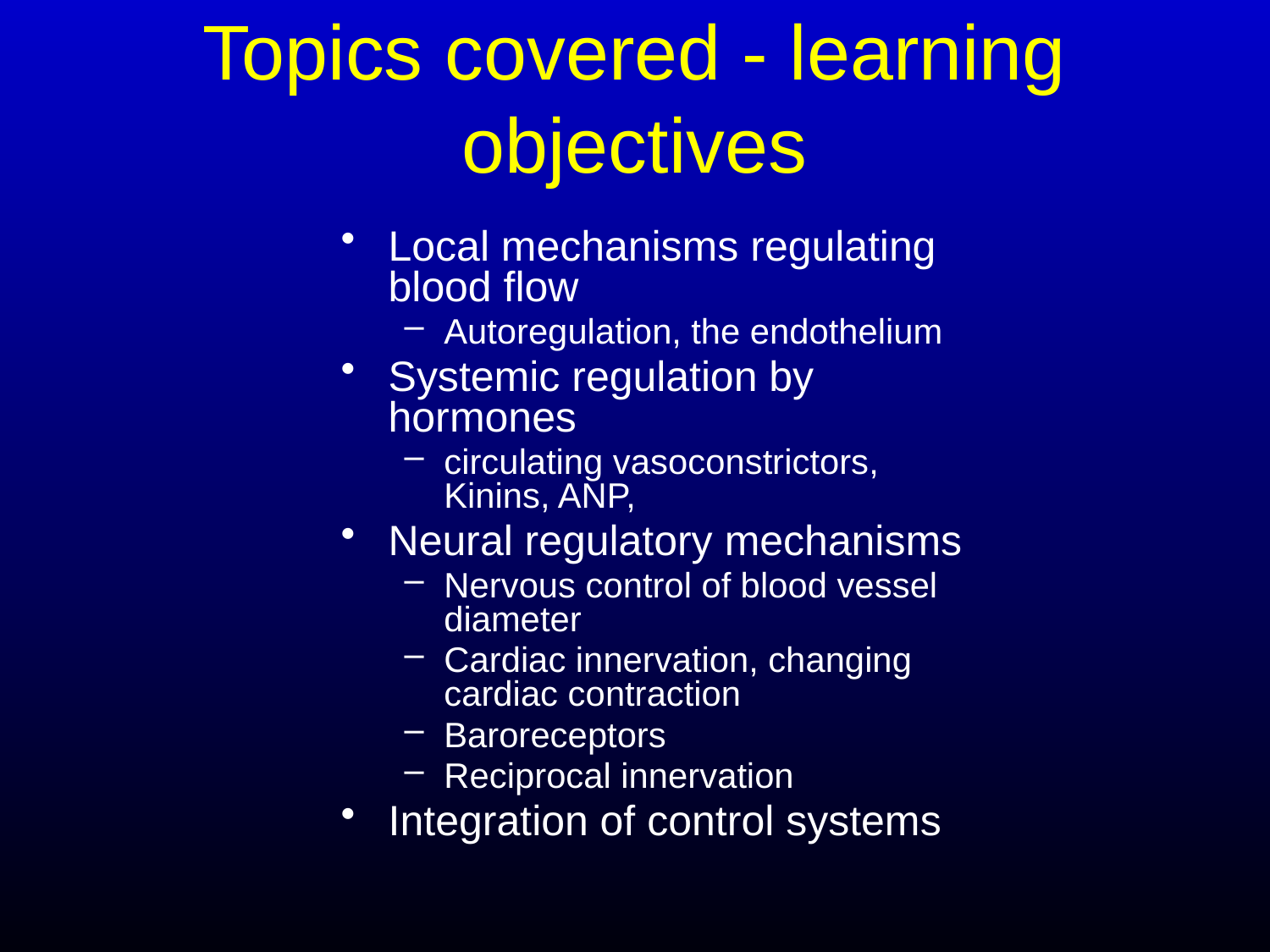

# Topics covered - learning objectives
Local mechanisms regulating blood flow
Autoregulation, the endothelium
Systemic regulation by hormones
circulating vasoconstrictors, Kinins, ANP,
Neural regulatory mechanisms
Nervous control of blood vessel diameter
Cardiac innervation, changing cardiac contraction
Baroreceptors
Reciprocal innervation
Integration of control systems